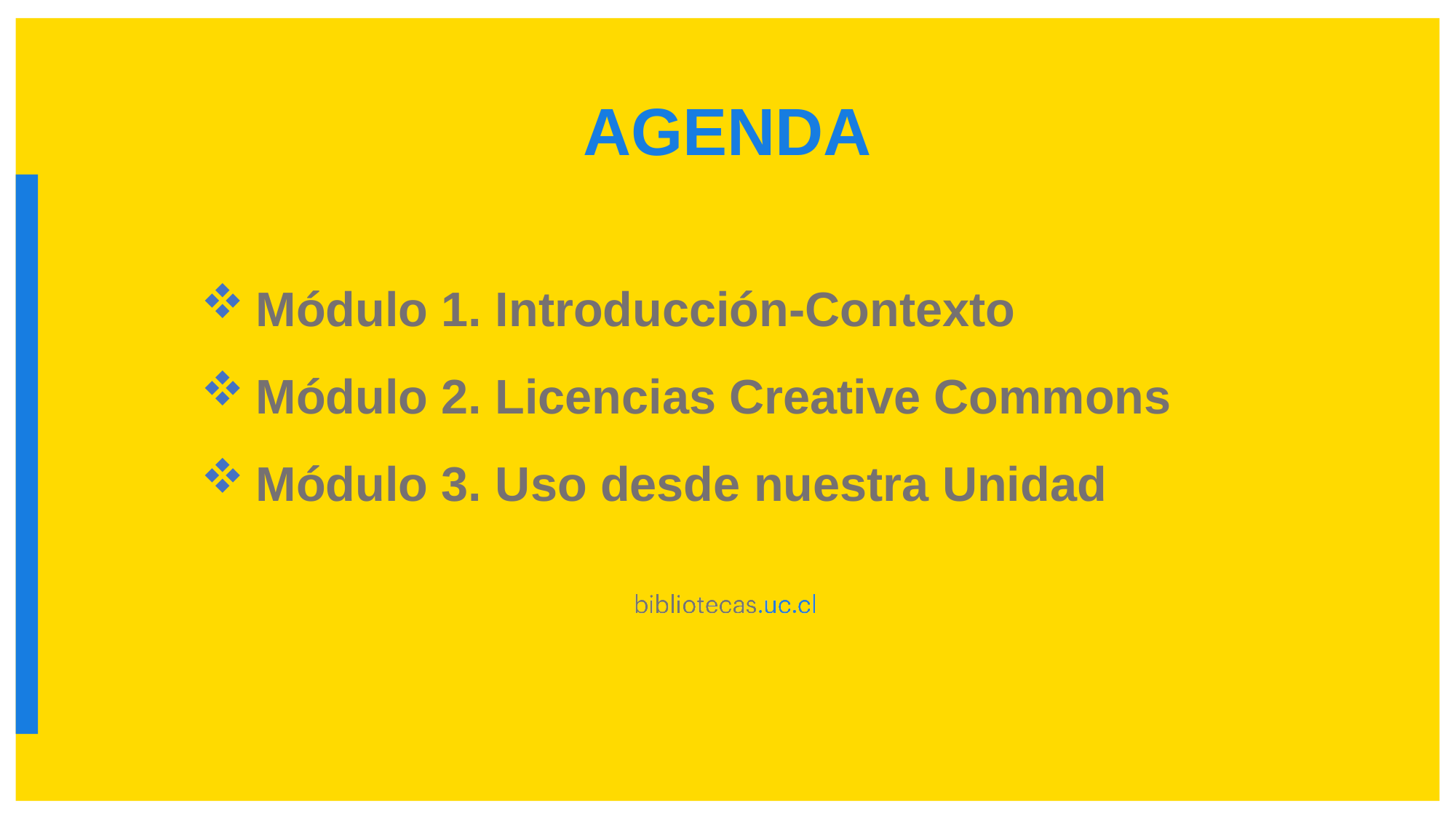

AGENDA

Módulo 1. Introducción-Contexto
Módulo 2. Licencias Creative Commons
Módulo 3. Uso desde nuestra Unidad